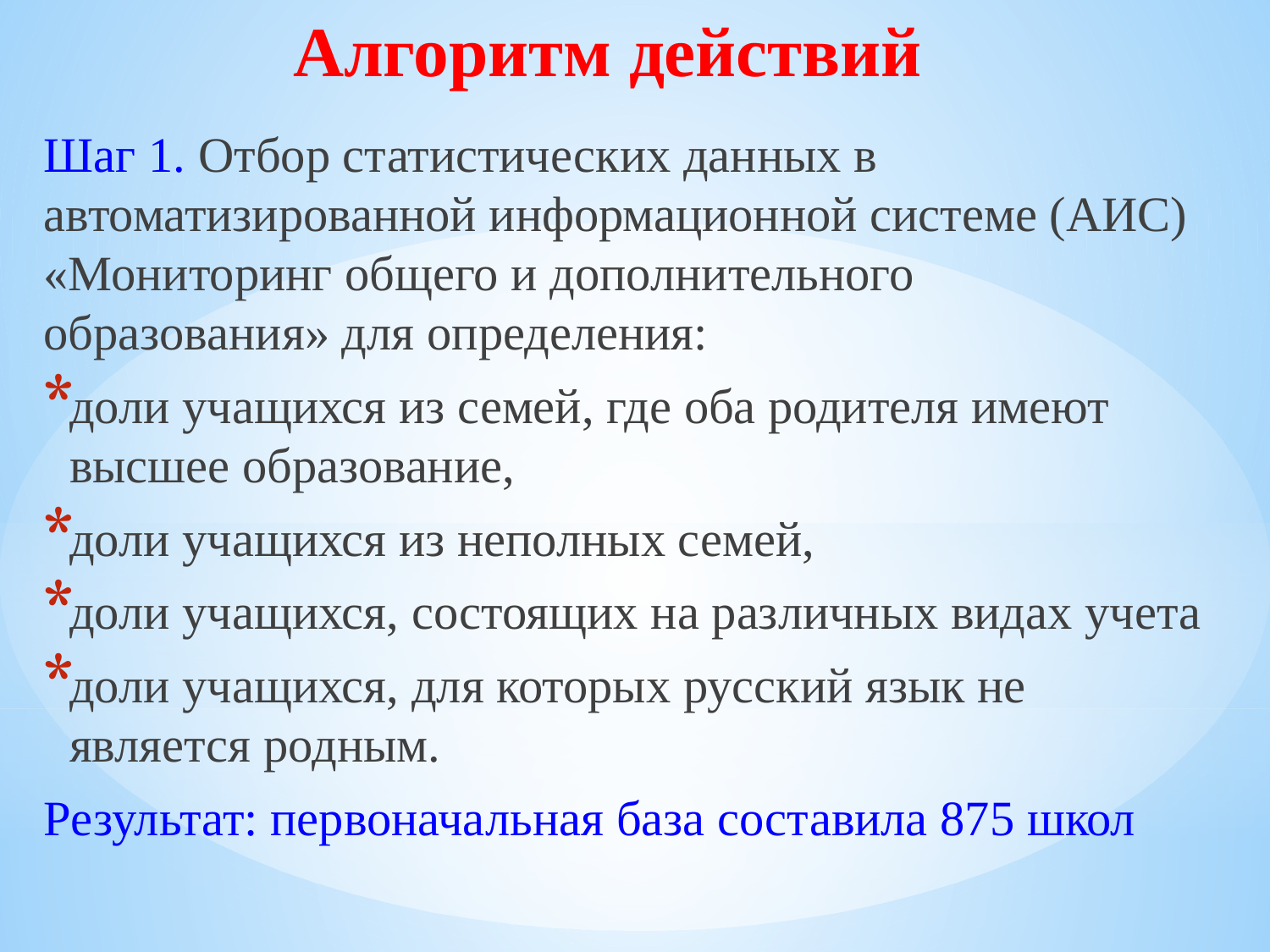

# Алгоритм действий
Шаг 1. Отбор статистических данных в автоматизированной информационной системе (АИС) «Мониторинг общего и дополнительного образования» для определения:
доли учащихся из семей, где оба родителя имеют высшее образование,
доли учащихся из неполных семей,
доли учащихся, состоящих на различных видах учета
доли учащихся, для которых русский язык не является родным.
Результат: первоначальная база составила 875 школ